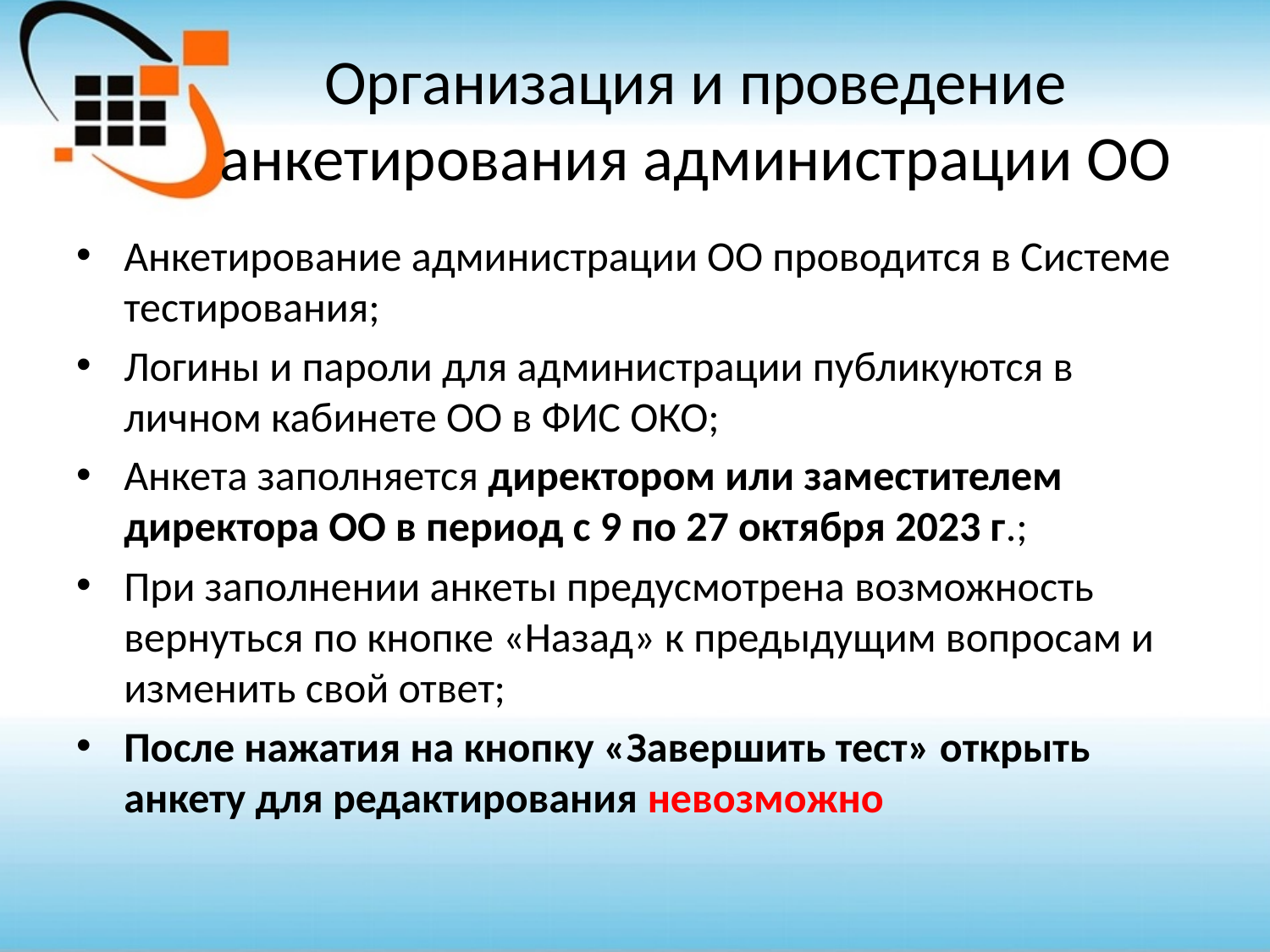

# Организация и проведение анкетирования администрации ОО
Анкетирование администрации ОО проводится в Системе тестирования;
Логины и пароли для администрации публикуются в личном кабинете ОО в ФИС ОКО;
Анкета заполняется директором или заместителем директора ОО в период с 9 по 27 октября 2023 г.;
При заполнении анкеты предусмотрена возможность вернуться по кнопке «Назад» к предыдущим вопросам и изменить свой ответ;
После нажатия на кнопку «Завершить тест» открыть анкету для редактирования невозможно